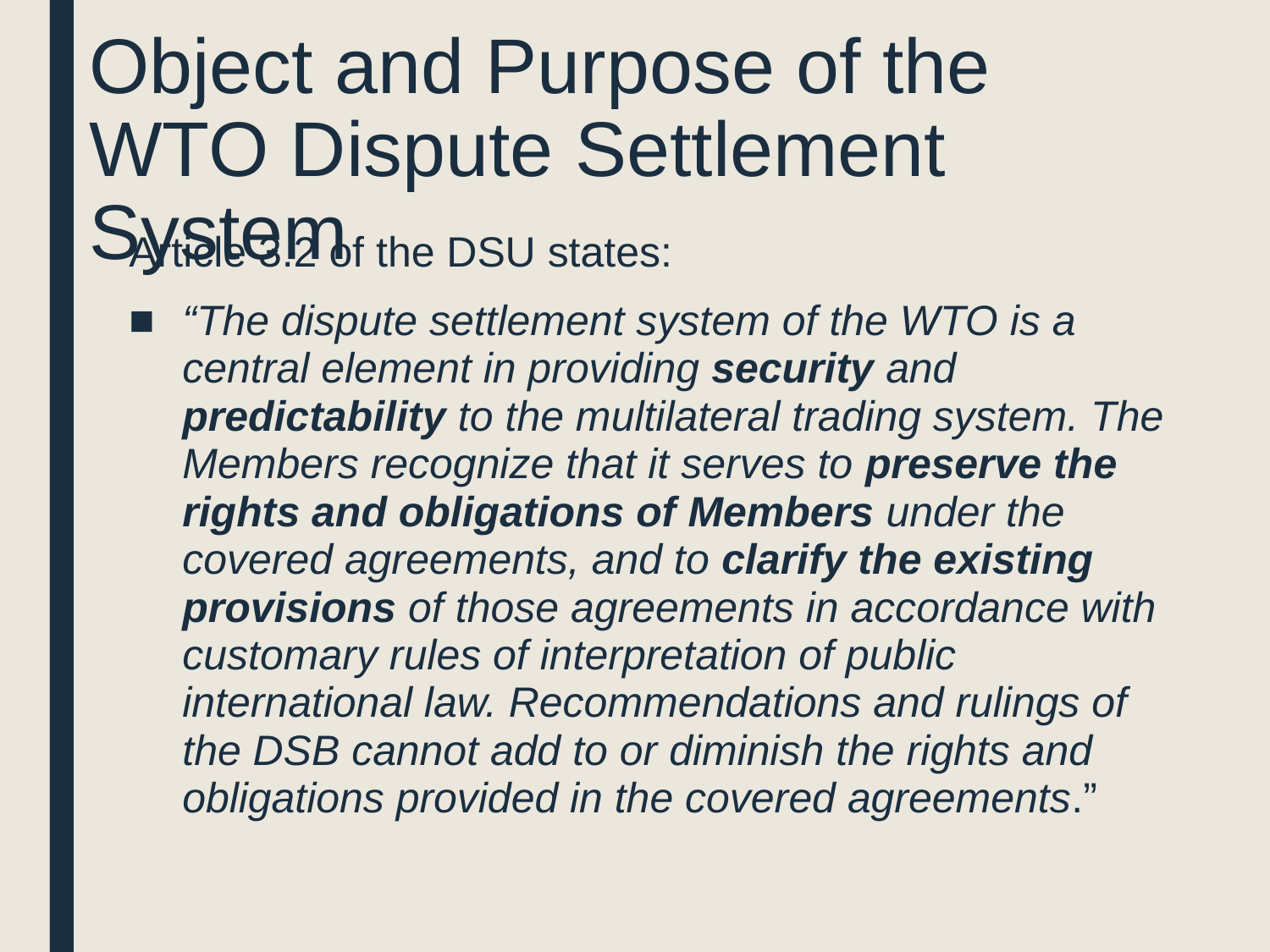

# Object and Purpose of the WTO Dispute Settlement System
Article 3.2 of the DSU states:
“The dispute settlement system of the WTO is a central element in providing security and predictability to the multilateral trading system. The Members recognize that it serves to preserve the rights and obligations of Members under the covered agreements, and to clarify the existing provisions of those agreements in accordance with customary rules of interpretation of public international law. Recommendations and rulings of the DSB cannot add to or diminish the rights and obligations provided in the covered agreements.”